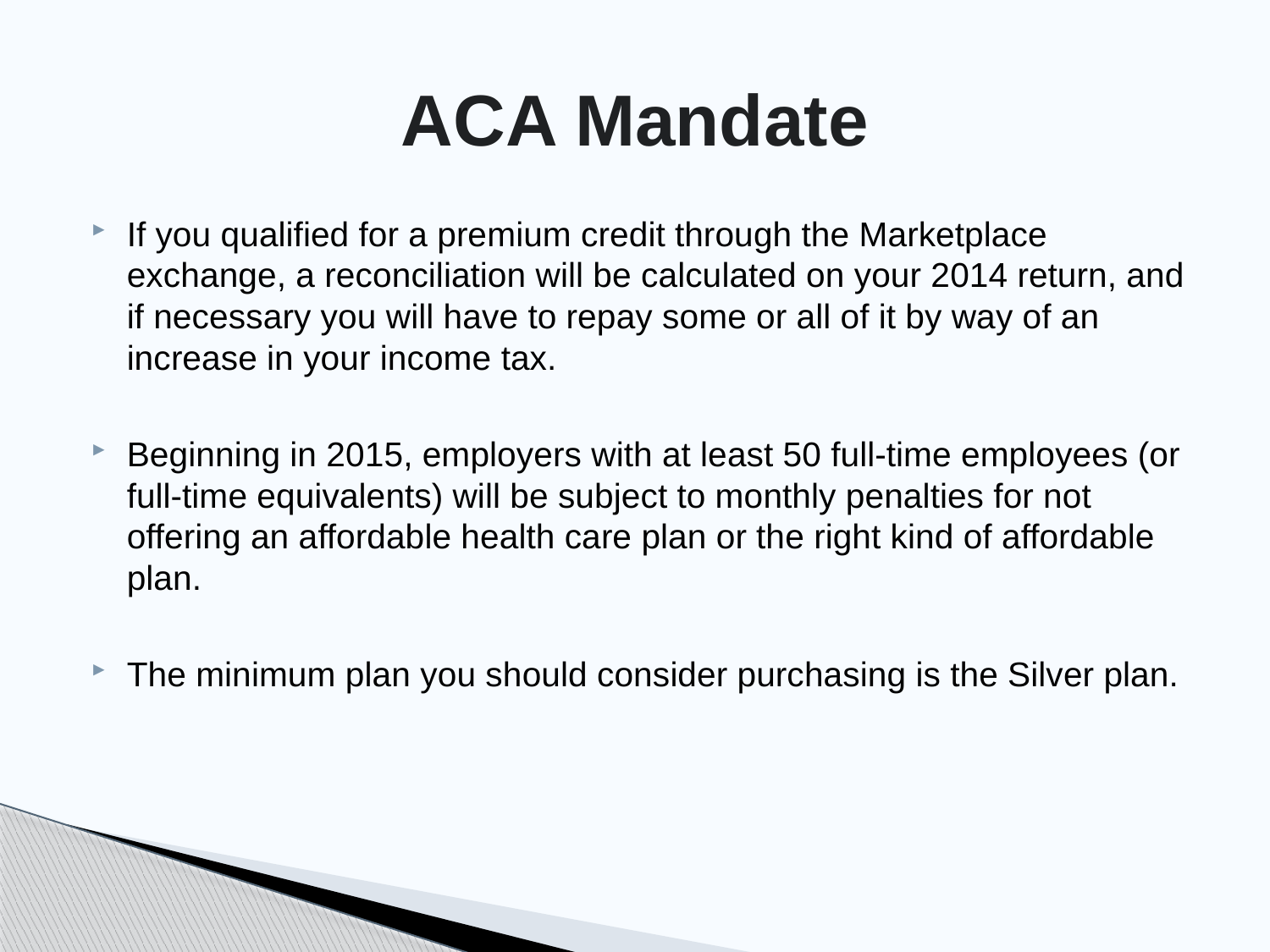

# ACA Mandate
If you qualified for a premium credit through the Marketplace exchange, a reconciliation will be calculated on your 2014 return, and if necessary you will have to repay some or all of it by way of an increase in your income tax.

Beginning in 2015, employers with at least 50 full-time employees (or full-time equivalents) will be subject to monthly penalties for not offering an affordable health care plan or the right kind of affordable plan.

The minimum plan you should consider purchasing is the Silver plan.